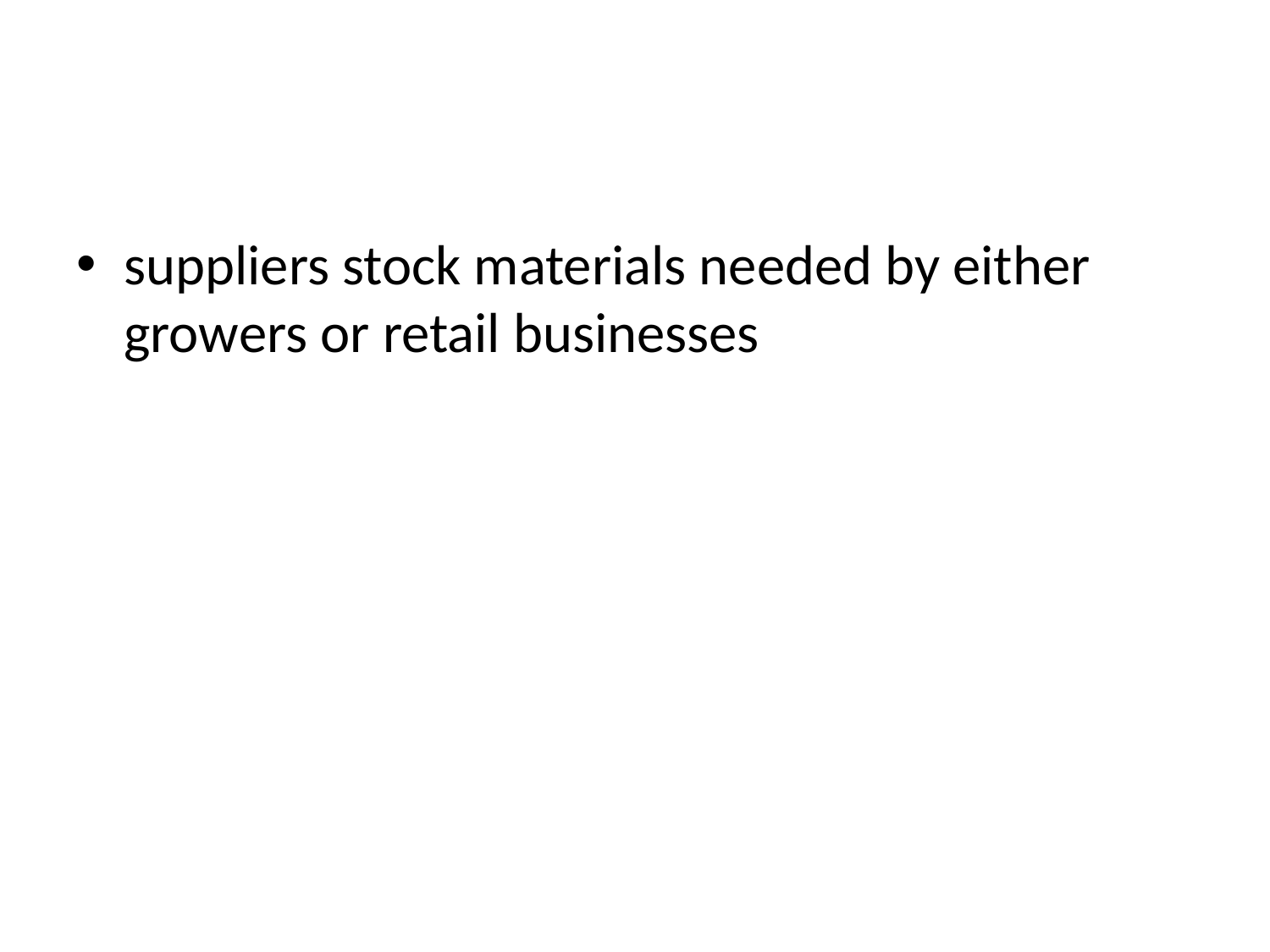

#
suppliers stock materials needed by either growers or retail businesses